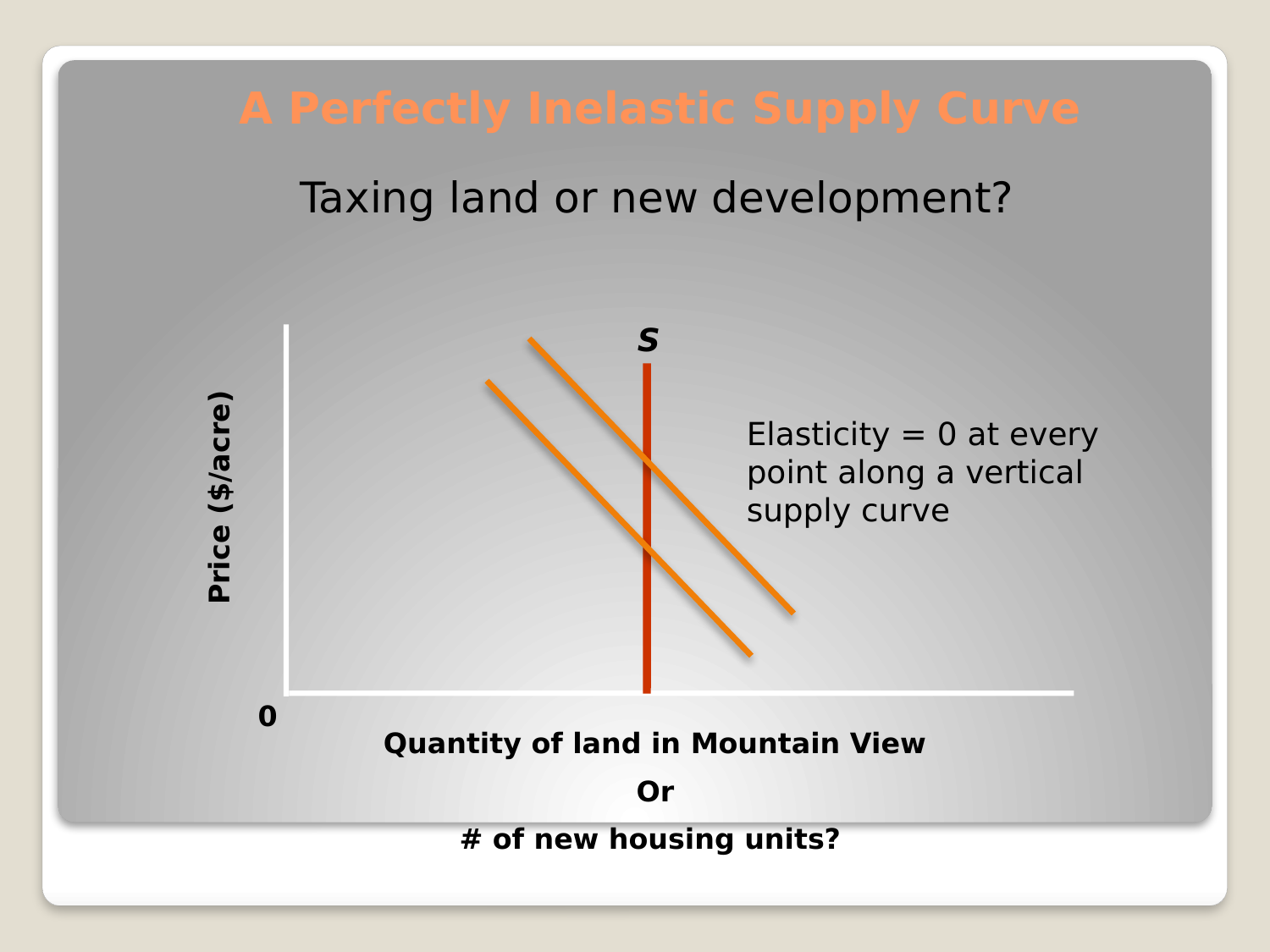

# A Perfectly Inelastic Supply Curve
Taxing land or new development?

S

Elasticity = 0 at every
point along a vertical
supply curve
Price ($/acre)

0
Quantity of land in Mountain View
Or
# of new housing units?